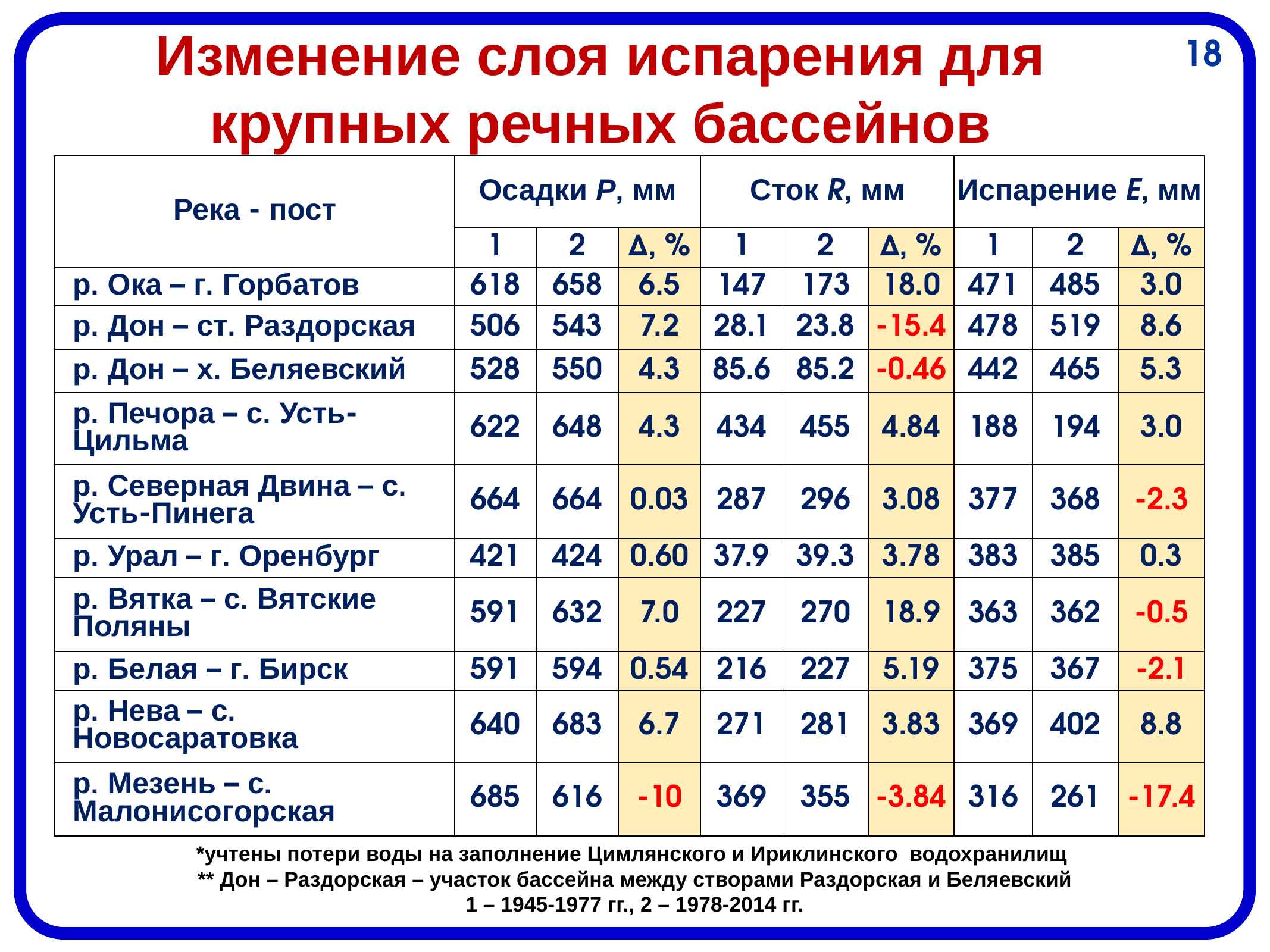

Изменение слоя испарения для крупных речных бассейнов

18
| Река - пост | Осадки Р, мм |  |  | Сток R, мм |  |  | Испарение E, мм |  |  |
| --- | --- | --- | --- | --- | --- | --- | --- | --- | --- |
|  | 1 | 2 | Δ, % | 1 | 2 | Δ, % | 1 | 2 | Δ, % |
| р. Ока – г. Горбатов | 618 | 658 | 6.5 | 147 | 173 | 18.0 | 471 | 485 | 3.0 |
| р. Дон – ст. Раздорская | 506 | 543 | 7.2 | 28.1 | 23.8 | -15.4 | 478 | 519 | 8.6 |
| р. Дон – х. Беляевский | 528 | 550 | 4.3 | 85.6 | 85.2 | -0.46 | 442 | 465 | 5.3 |
| р. Печора – с. Усть-Цильма | 622 | 648 | 4.3 | 434 | 455 | 4.84 | 188 | 194 | 3.0 |
| р. Северная Двина – с. Усть-Пинега | 664 | 664 | 0.03 | 287 | 296 | 3.08 | 377 | 368 | -2.3 |
| р. Урал – г. Оренбург | 421 | 424 | 0.60 | 37.9 | 39.3 | 3.78 | 383 | 385 | 0.3 |
| р. Вятка – с. Вятские Поляны | 591 | 632 | 7.0 | 227 | 270 | 18.9 | 363 | 362 | -0.5 |
| р. Белая – г. Бирск | 591 | 594 | 0.54 | 216 | 227 | 5.19 | 375 | 367 | -2.1 |
| р. Нева – с. Новосаратовка | 640 | 683 | 6.7 | 271 | 281 | 3.83 | 369 | 402 | 8.8 |
| р. Мезень – с. Малонисогорская | 685 | 616 | -10 | 369 | 355 | -3.84 | 316 | 261 | -17.4 |
*учтены потери воды на заполнение Цимлянского и Ириклинского  водохранилищ
** Дон – Раздорская – участок бассейна между створами Раздорская и Беляевский
1 – 1945-1977 гг., 2 – 1978-2014 гг.